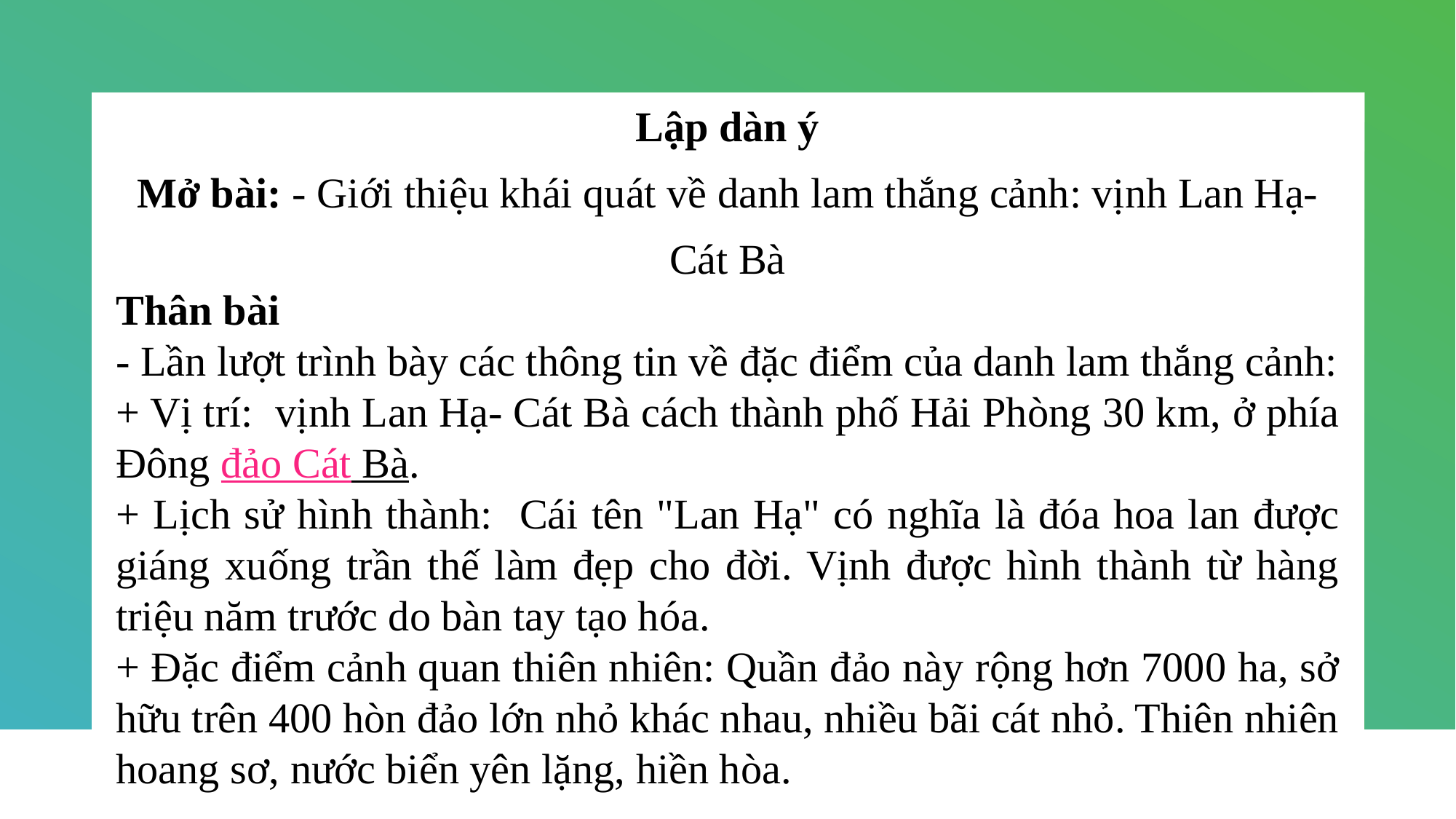

Lập dàn ý
Mở bài: - Giới thiệu khái quát về danh lam thắng cảnh: vịnh Lan Hạ- Cát Bà
Thân bài
- Lần lượt trình bày các thông tin về đặc điểm của danh lam thắng cảnh:
+ Vị trí:  vịnh Lan Hạ- Cát Bà cách thành phố Hải Phòng 30 km, ở phía Đông đảo Cát Bà.
+ Lịch sử hình thành:  Cái tên "Lan Hạ" có nghĩa là đóa hoa lan được giáng xuống trần thế làm đẹp cho đời. Vịnh được hình thành từ hàng triệu năm trước do bàn tay tạo hóa.
+ Đặc điểm cảnh quan thiên nhiên: Quần đảo này rộng hơn 7000 ha, sở hữu trên 400 hòn đảo lớn nhỏ khác nhau, nhiều bãi cát nhỏ. Thiên nhiên hoang sơ, nước biển yên lặng, hiền hòa.